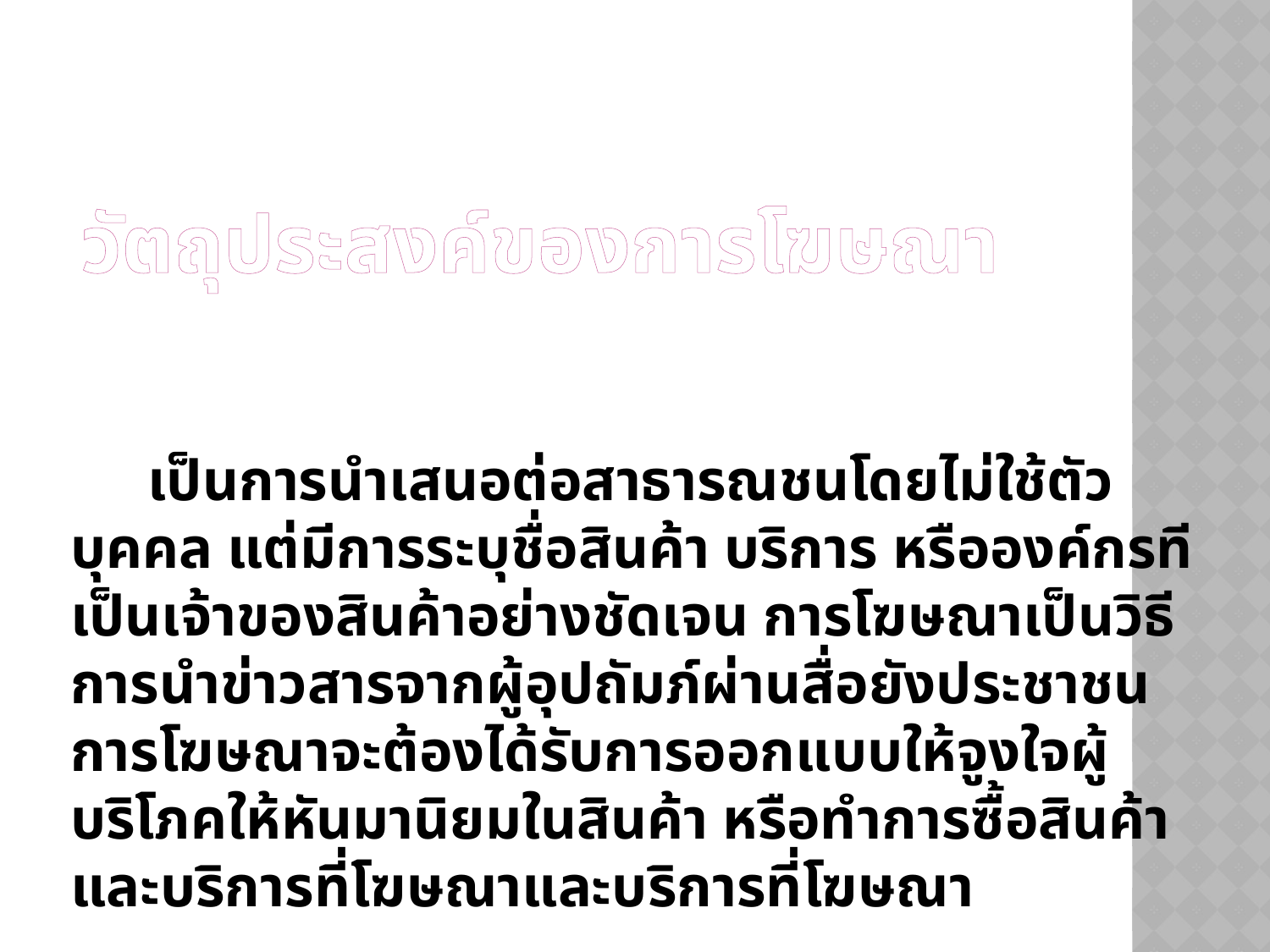

# วัตถุประสงค์ของการโฆษณา
      เป็นการนำเสนอต่อสาธารณชนโดยไม่ใช้ตัวบุคคล แต่มีการระบุชื่อสินค้า บริการ หรือองค์กรทีเป็นเจ้าของสินค้าอย่างชัดเจน การโฆษณาเป็นวิธีการนำข่าวสารจากผู้อุปถัมภ์ผ่านสื่อยังประชาชน การโฆษณาจะต้องได้รับการออกแบบให้จูงใจผู้บริโภคให้หันมานิยมในสินค้า หรือทำการซื้อสินค้าและบริการที่โฆษณาและบริการที่โฆษณา